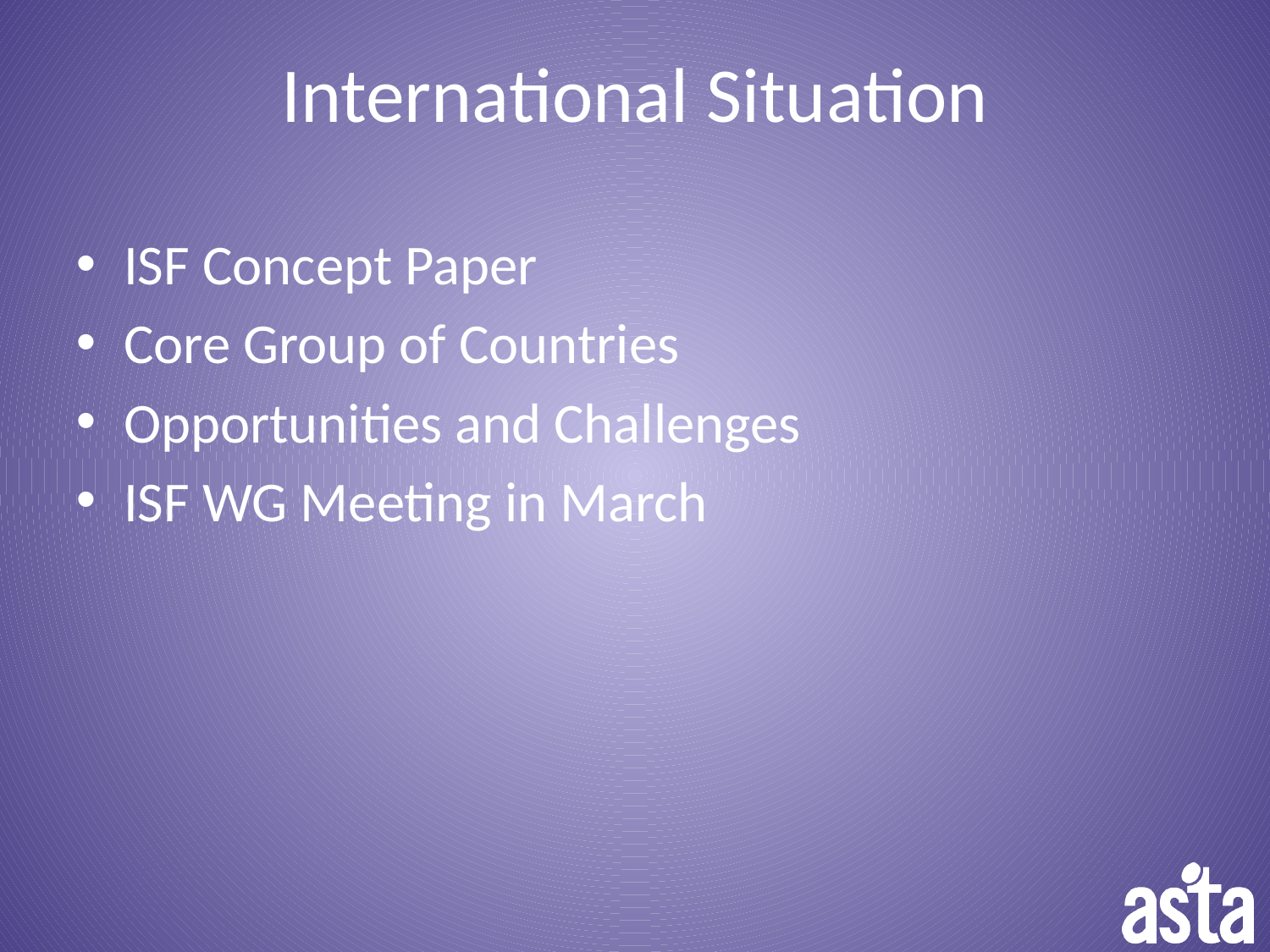

# International Situation
ISF Concept Paper
Core Group of Countries
Opportunities and Challenges
ISF WG Meeting in March